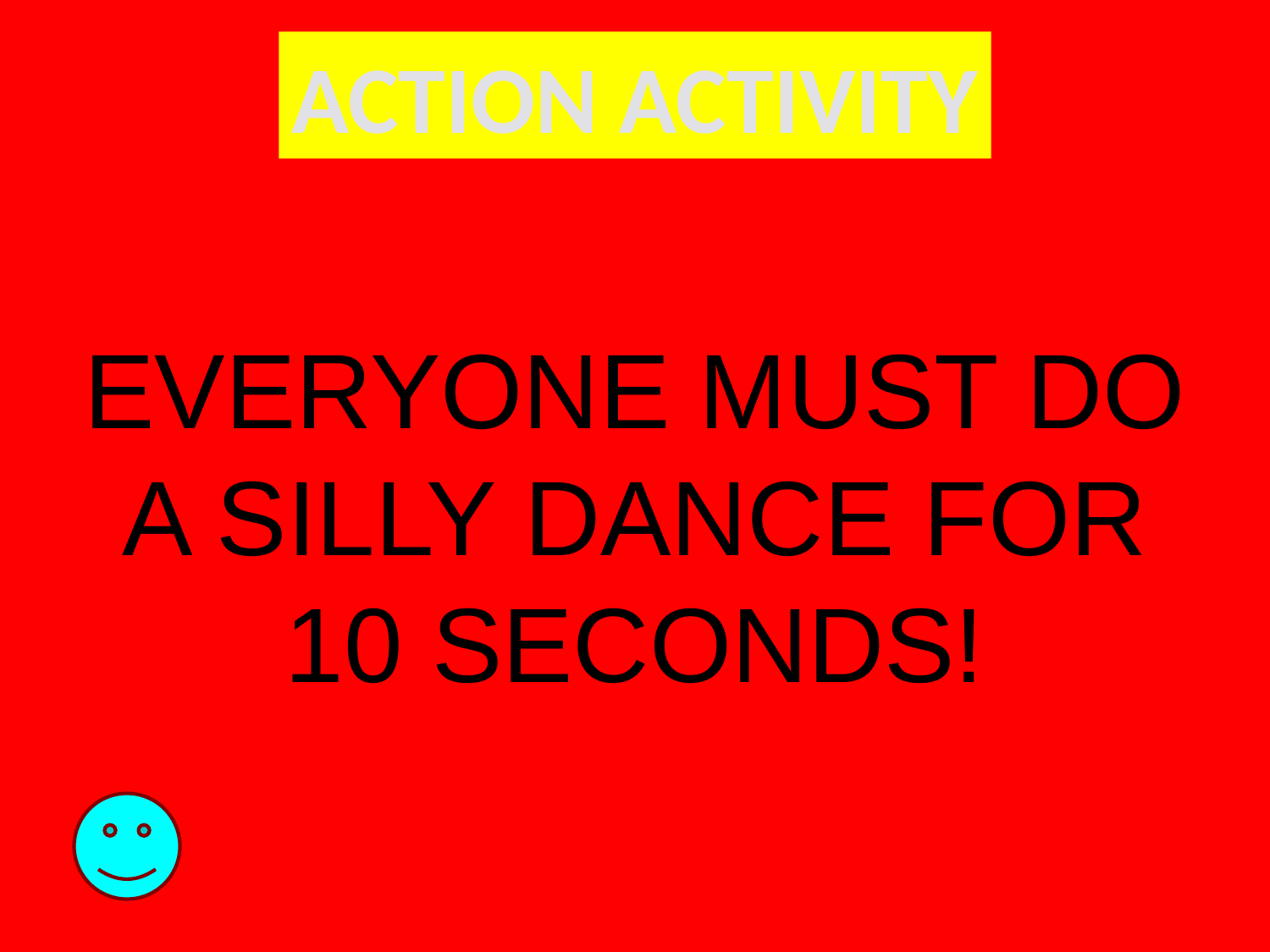

ACTION ACTIVITY
# EVERYONE MUST DO A SILLY DANCE FOR 10 SECONDS!